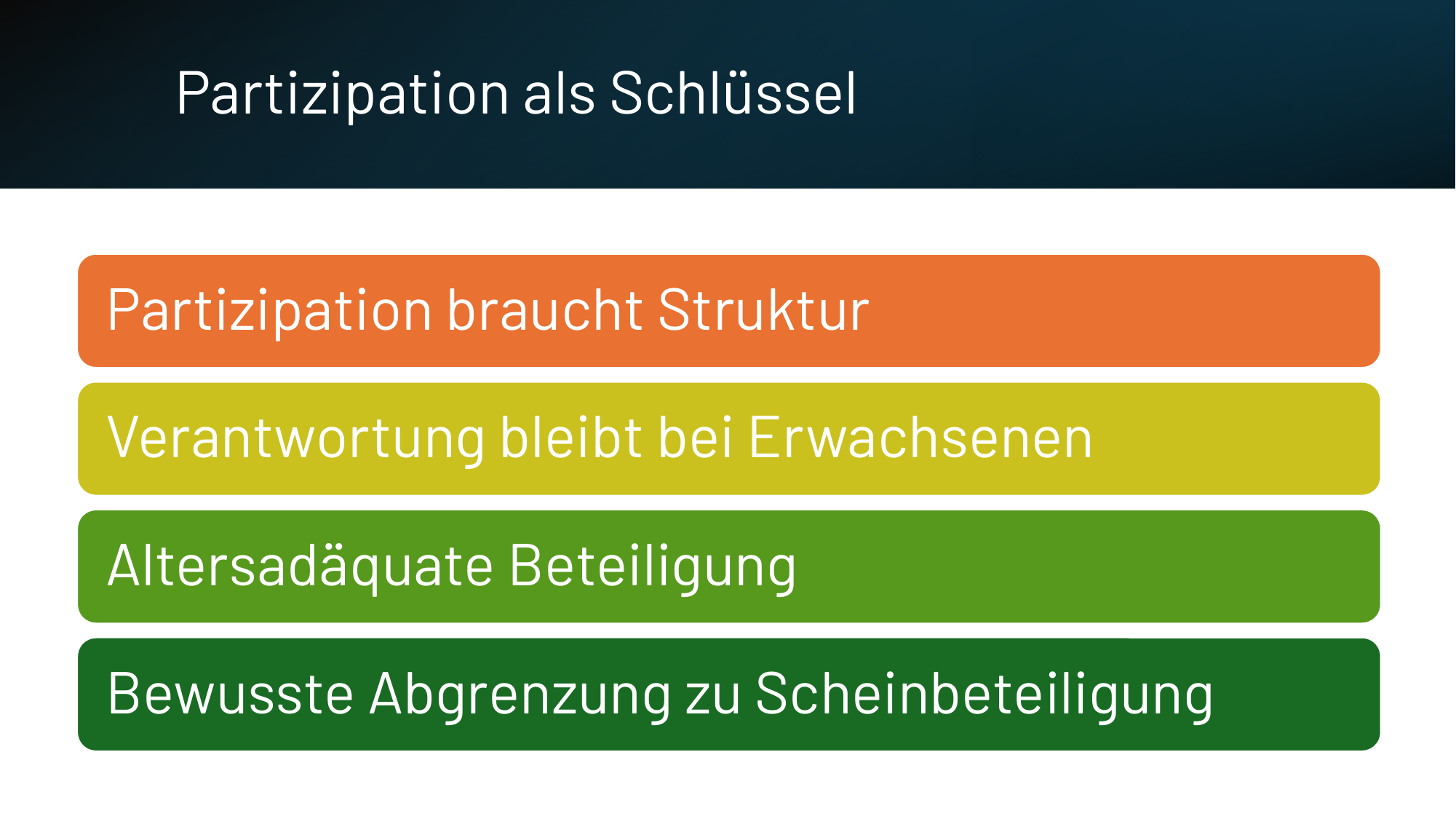

# Partizipation als Schlüssel
Partizipation braucht Struktur
Verantwortung bleibt bei Erwachsenen
Altersadäquate Beteiligung
Bewusste Abgrenzung zu Scheinbeteiligung